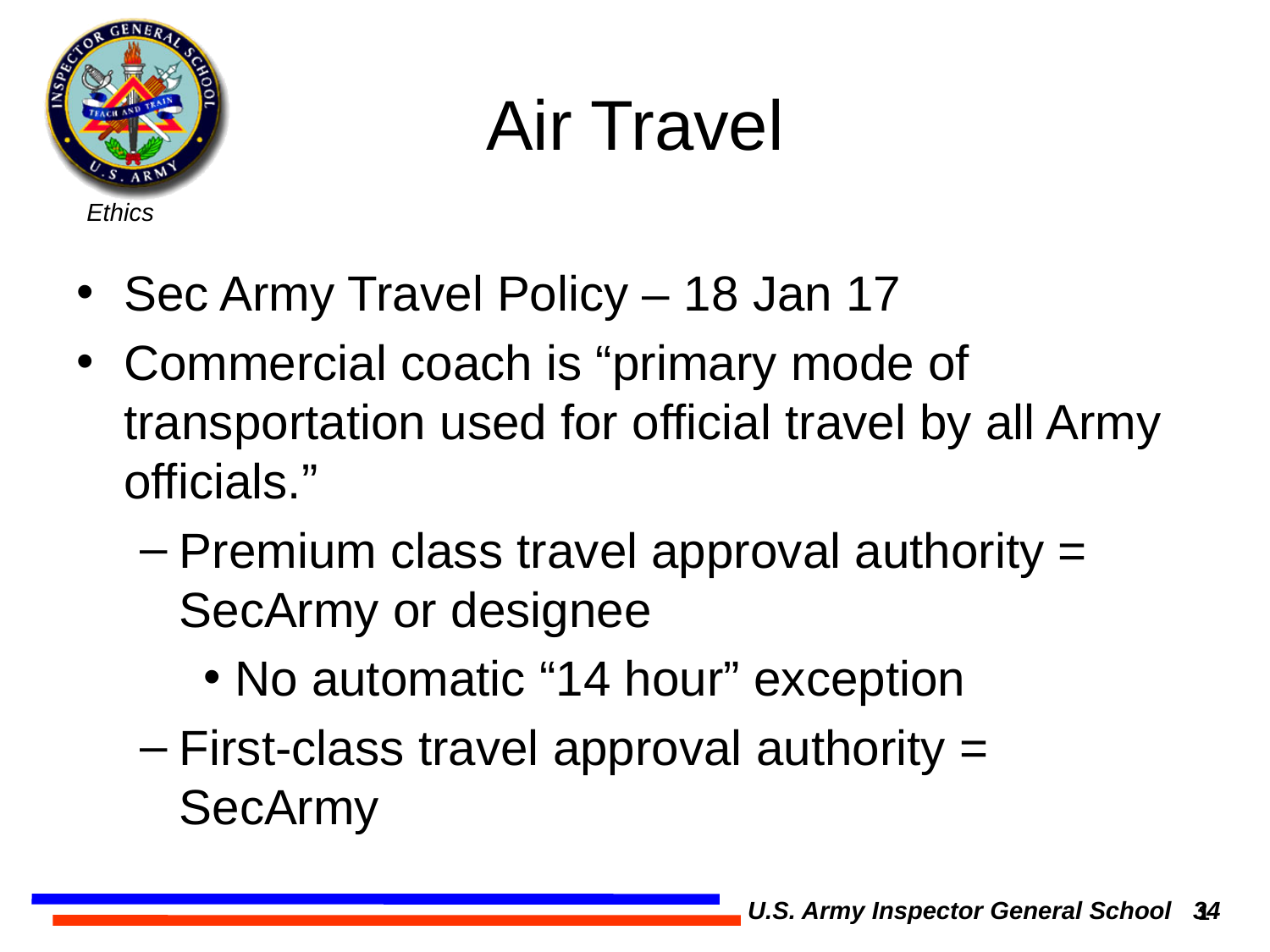

# Air Travel
Sec Army Travel Policy – 18 Jan 17
Commercial coach is “primary mode of transportation used for official travel by all Army officials.”
Premium class travel approval authority = SecArmy or designee
No automatic “14 hour” exception
First-class travel approval authority = SecArmy